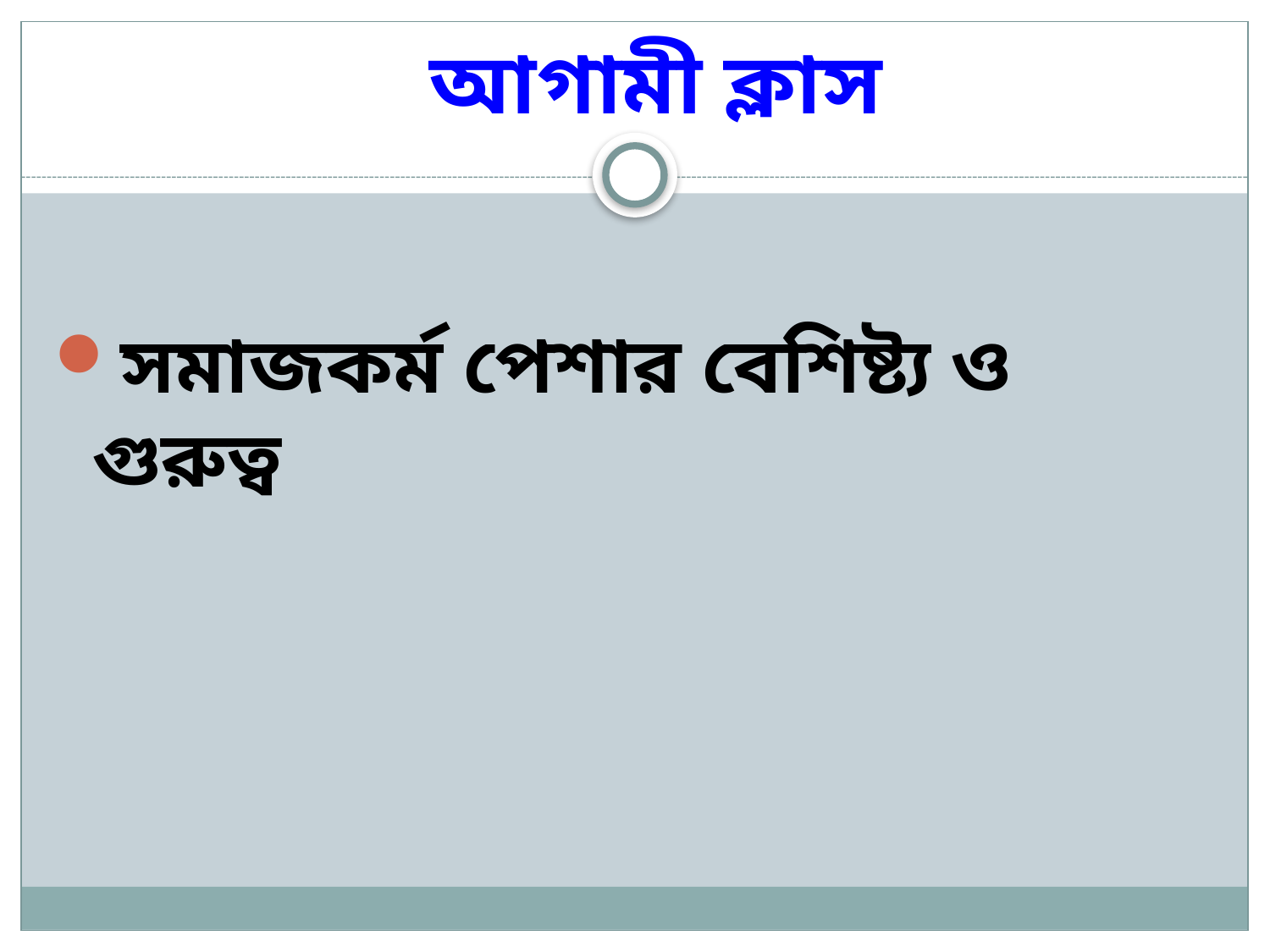

# আগামী ক্লাস

সমাজকর্ম পেশার বেশিষ্ট্য ও গুরুত্ব